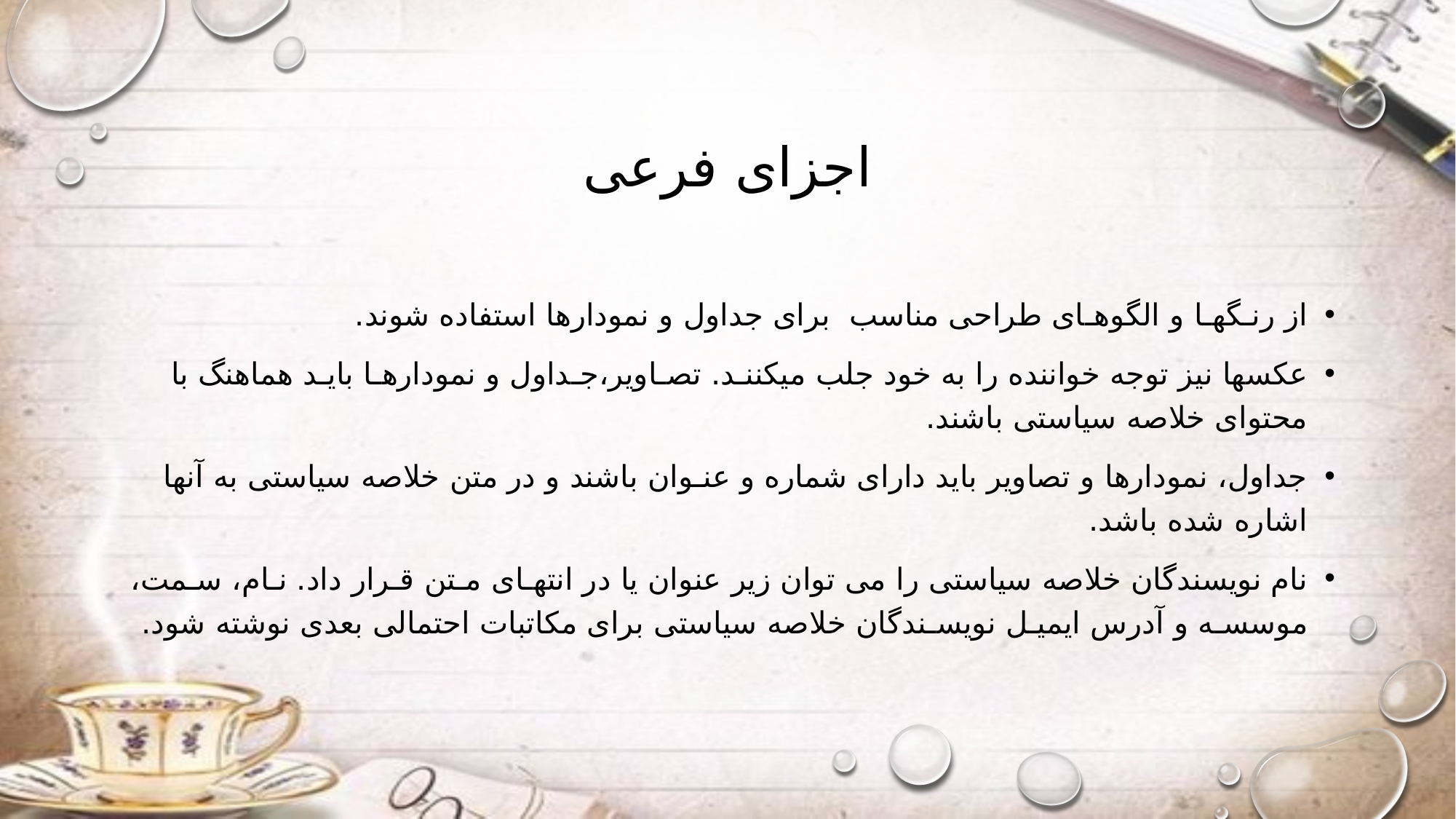

# اجزای فرعی
از رنـگهـا و الگوهـای طراحی مناسب  برای جداول و نمودارها استفاده شوند.
عکسها نیز توجه خواننده را به خود جلب میکننـد. تصـاویر،جـداول و نمودارهـا بایـد هماهنگ با محتوای خلاصه سیاستی باشند.
جداول، نمودارها و تصاویر باید دارای شماره و عنـوان باشند و در متن خلاصه سیاستی به آنها اشاره شده باشد.
نام نویسندگان خلاصه سیاستی را می توان زیر عنوان یا در انتهـای مـتن قـرار داد. نـام، سـمت، موسسـه و آدرس ایمیـل نویسـندگان خلاصه سیاستی برای مکاتبات احتمالی بعدی نوشته شود.